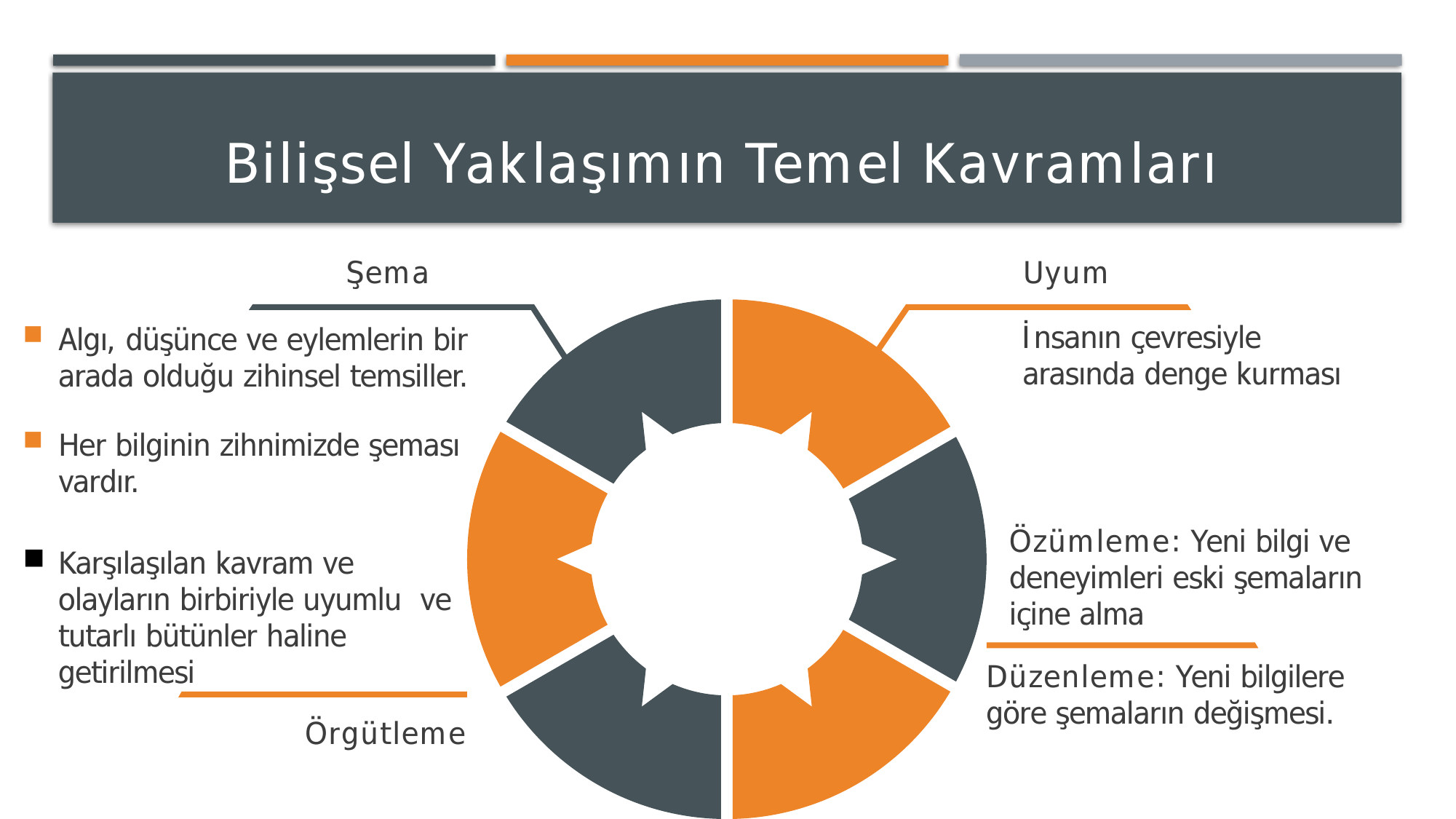

# Bilişsel Yaklaşımın Temel Kavramları
Şema
Uyum

İnsanın çevresiyle arasında denge kurması
Algı, düşünce ve eylemlerin bir arada olduğu zihinsel temsiller.
Her bilginin zihnimizde şeması vardır.

Özümleme: Yeni bilgi ve deneyimleri eski şemaların içine alma
Karşılaşılan kavram ve olayların birbiriyle uyumlu  ve tutarlı bütünler haline getirilmesi

Düzenleme: Yeni bilgilere göre şemaların değişmesi.
Örgütleme